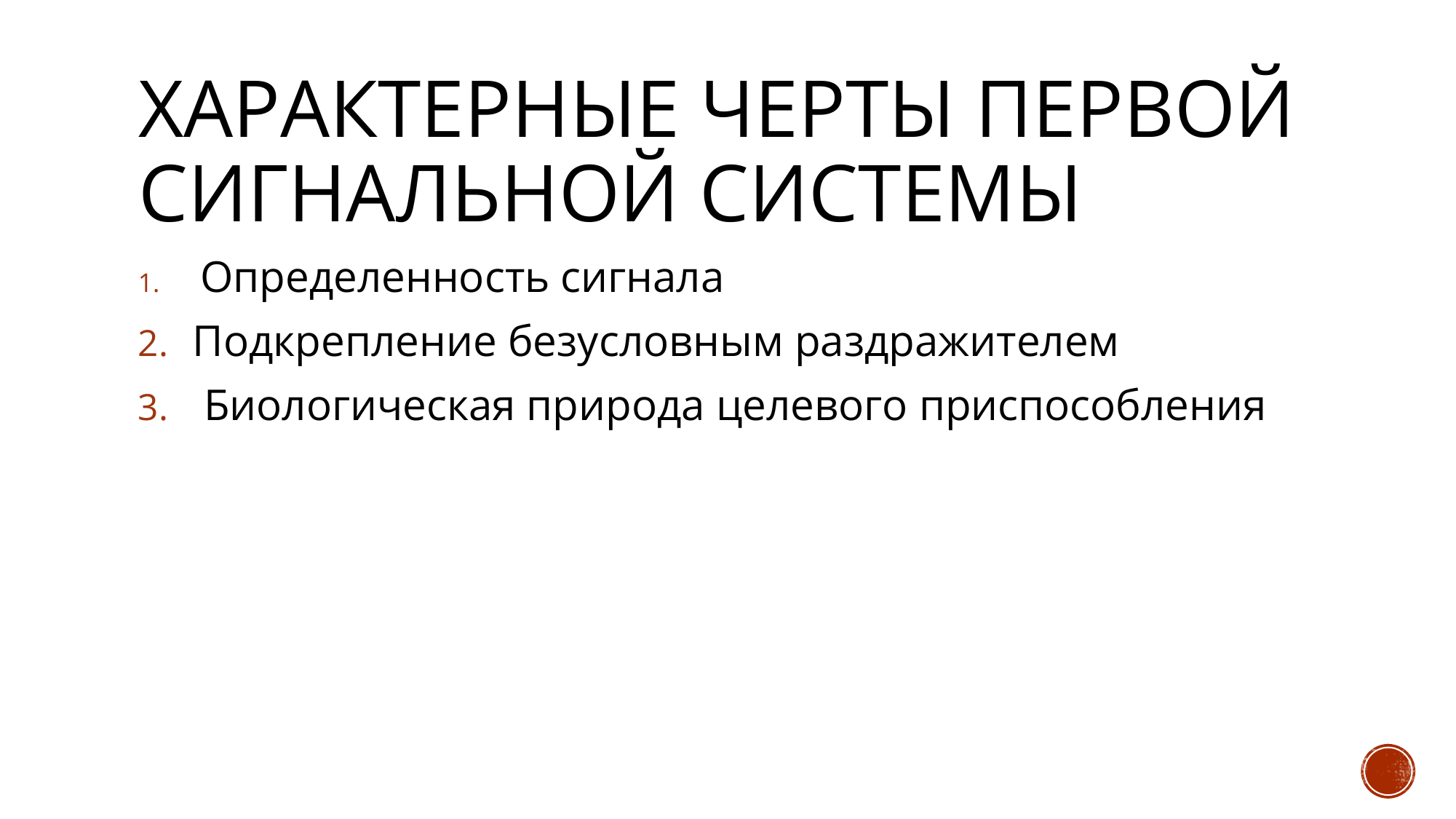

# Характерные черты первой сигнальной системы
 Определенность сигнала
Подкрепление безусловным раздражителем
 Биологическая природа целевого приспособления